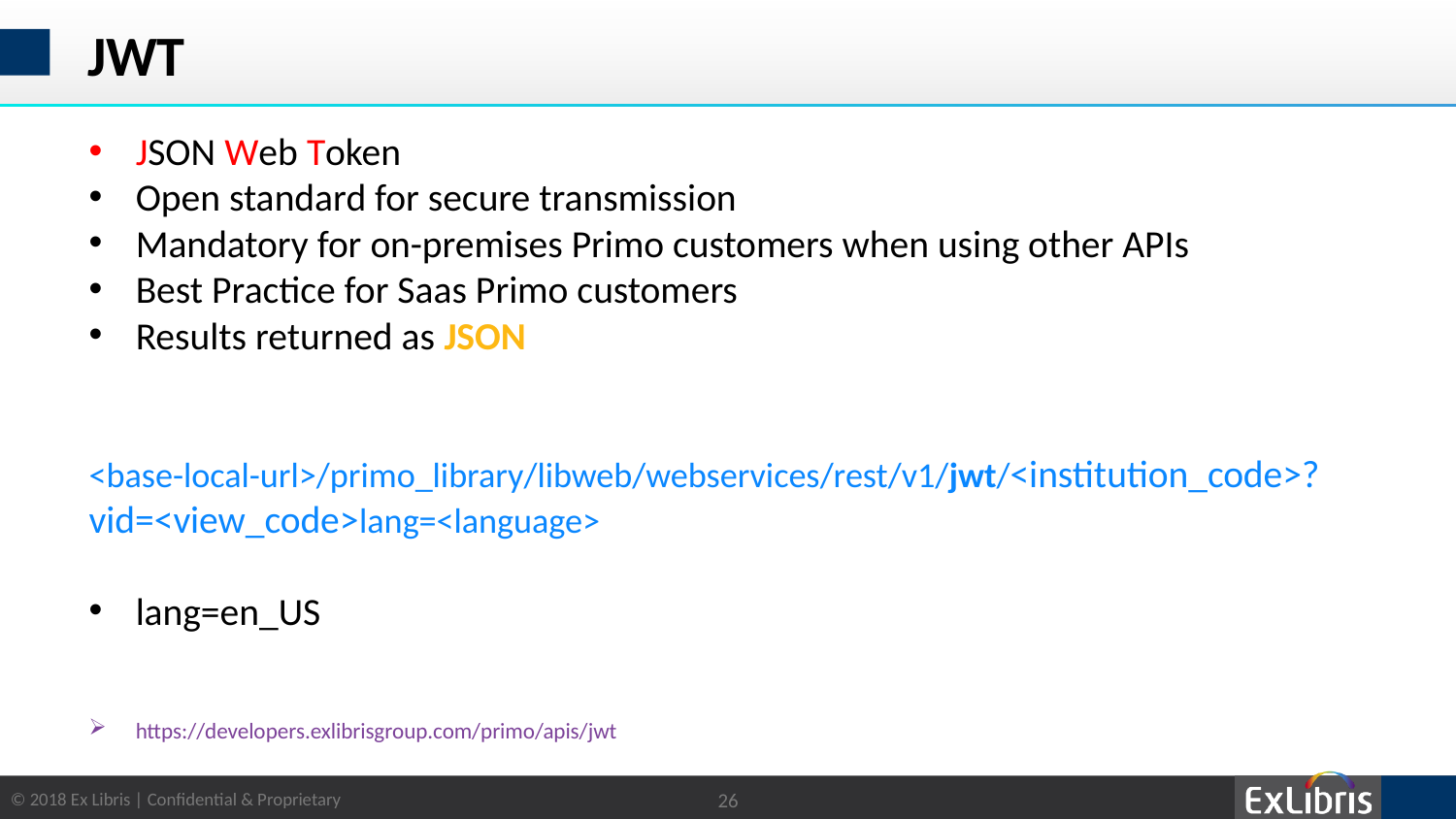

# JWT
JSON Web Token
Open standard for secure transmission
Mandatory for on-premises Primo customers when using other APIs
Best Practice for Saas Primo customers
Results returned as JSON

<base-local-url>/primo_library/libweb/webservices/rest/v1/jwt/<institution_code>? vid=<view_code>lang=<language>

lang=en_US

https://developers.exlibrisgroup.com/primo/apis/jwt
26